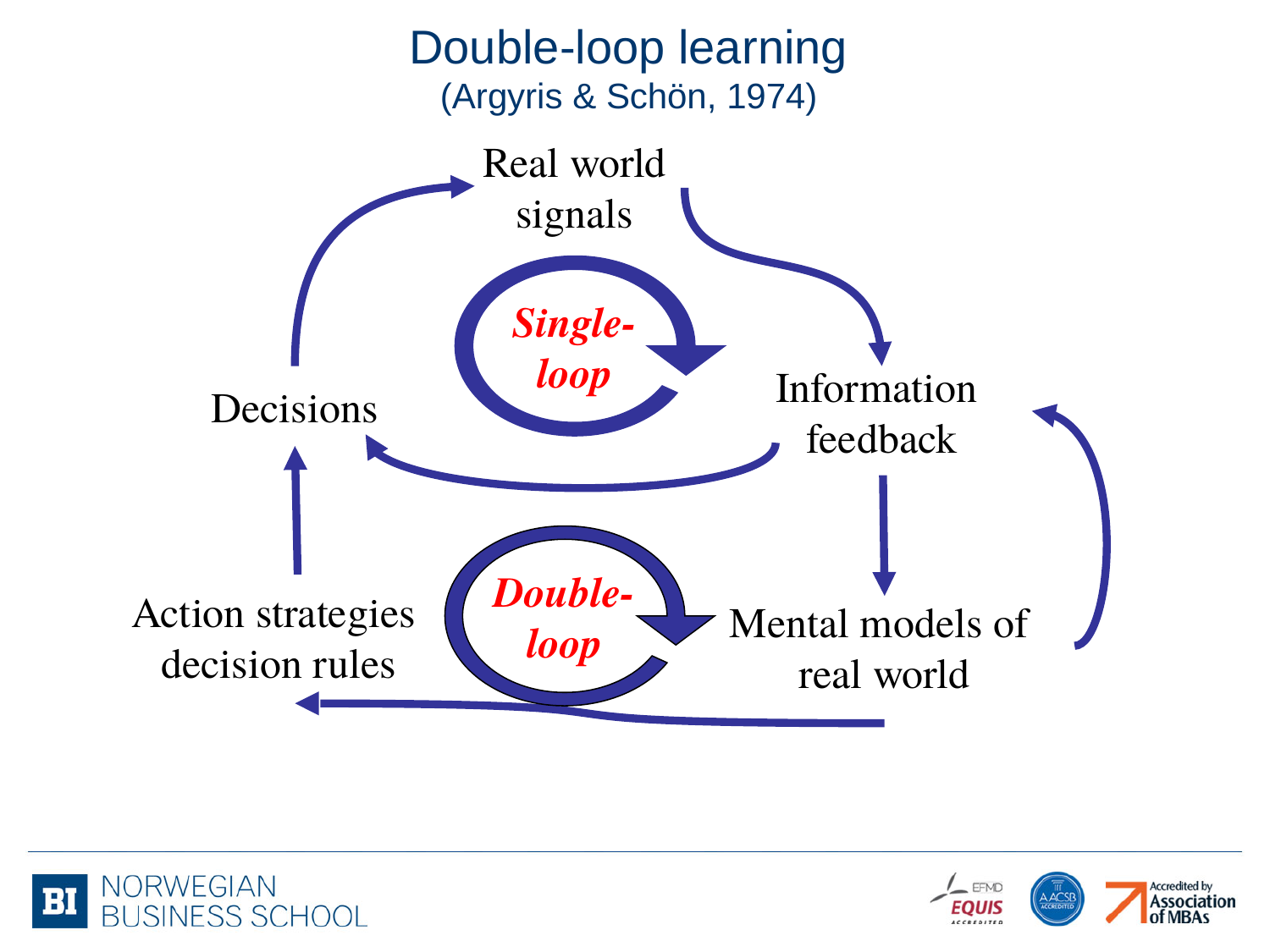

# Double-loop learning (Argyris & Schön, 1974)
Real world
signals
Single-
loop
Decisions
Information
feedback
Double-
loop
Action strategies
decision rules
Mental models of
real world